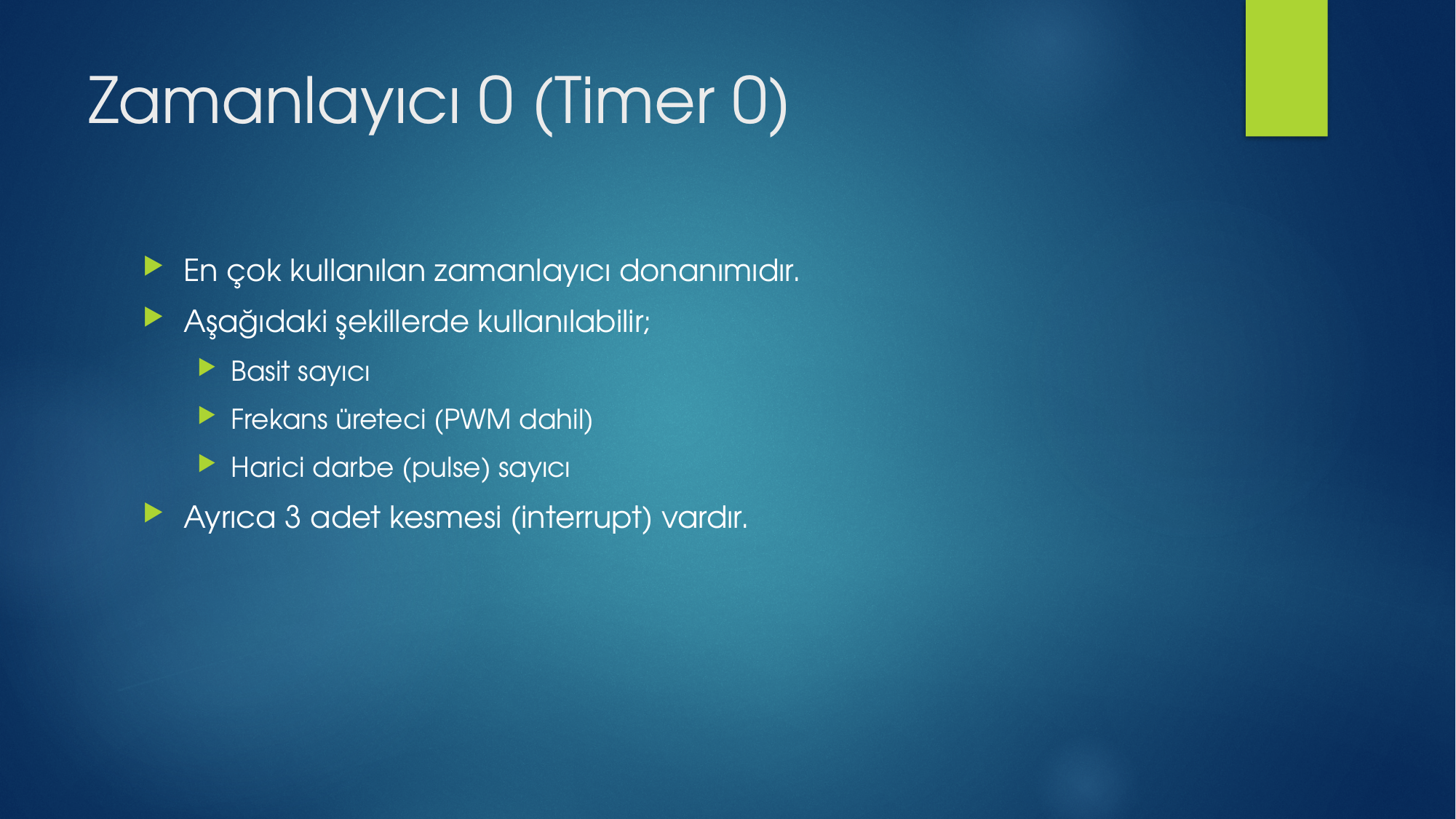

# Zamanlayıcı 0 (Timer 0)
En çok kullanılan zamanlayıcı donanımıdır.
Aşağıdaki şekillerde kullanılabilir;
Basit sayıcı
Frekans üreteci (PWM dahil)
Harici darbe (pulse) sayıcı
Ayrıca 3 adet kesmesi (interrupt) vardır.